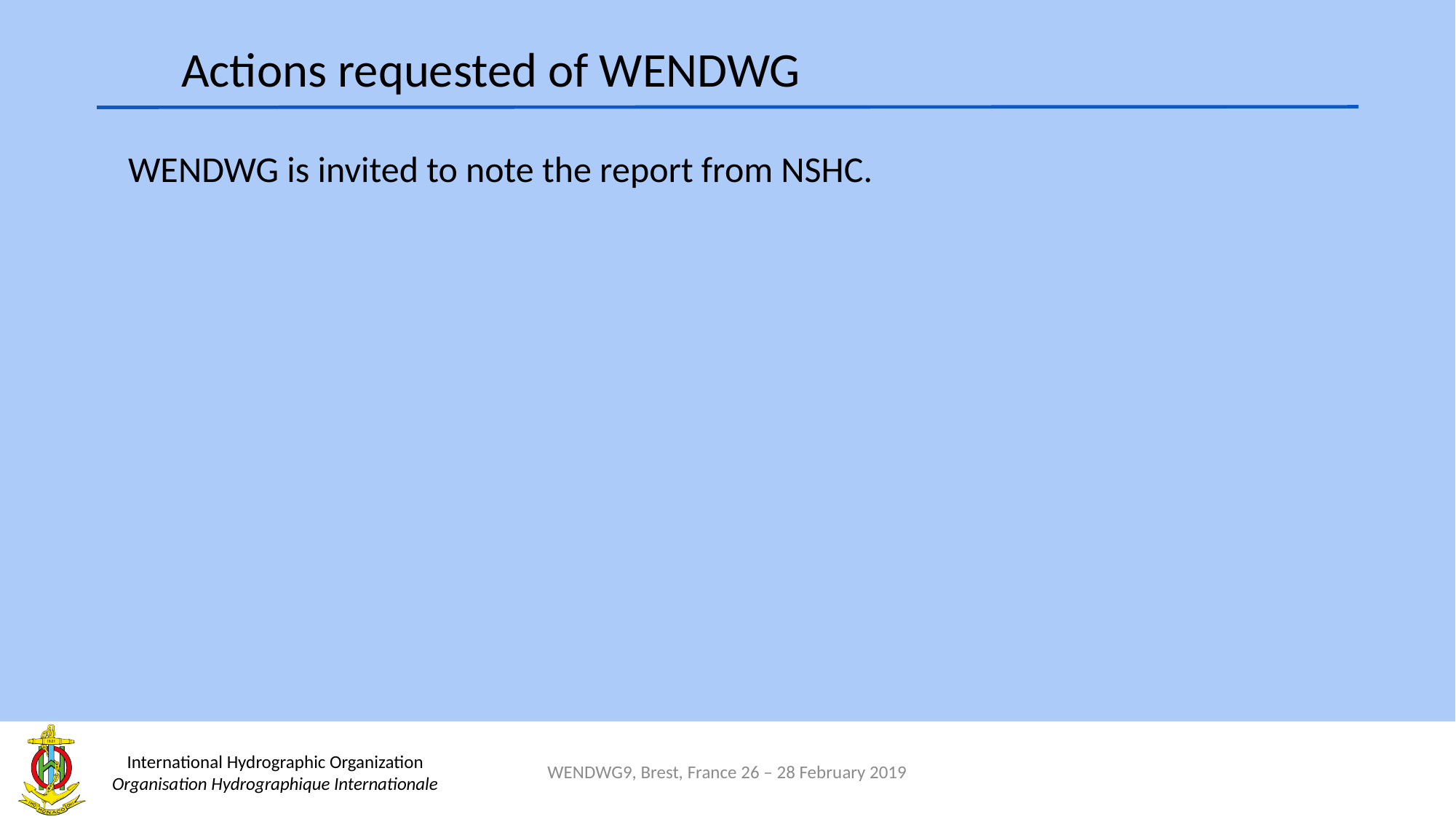

# Actions requested of WENDWG
WENDWG is invited to note the report from NSHC.
WENDWG9, Brest, France 26 – 28 February 2019